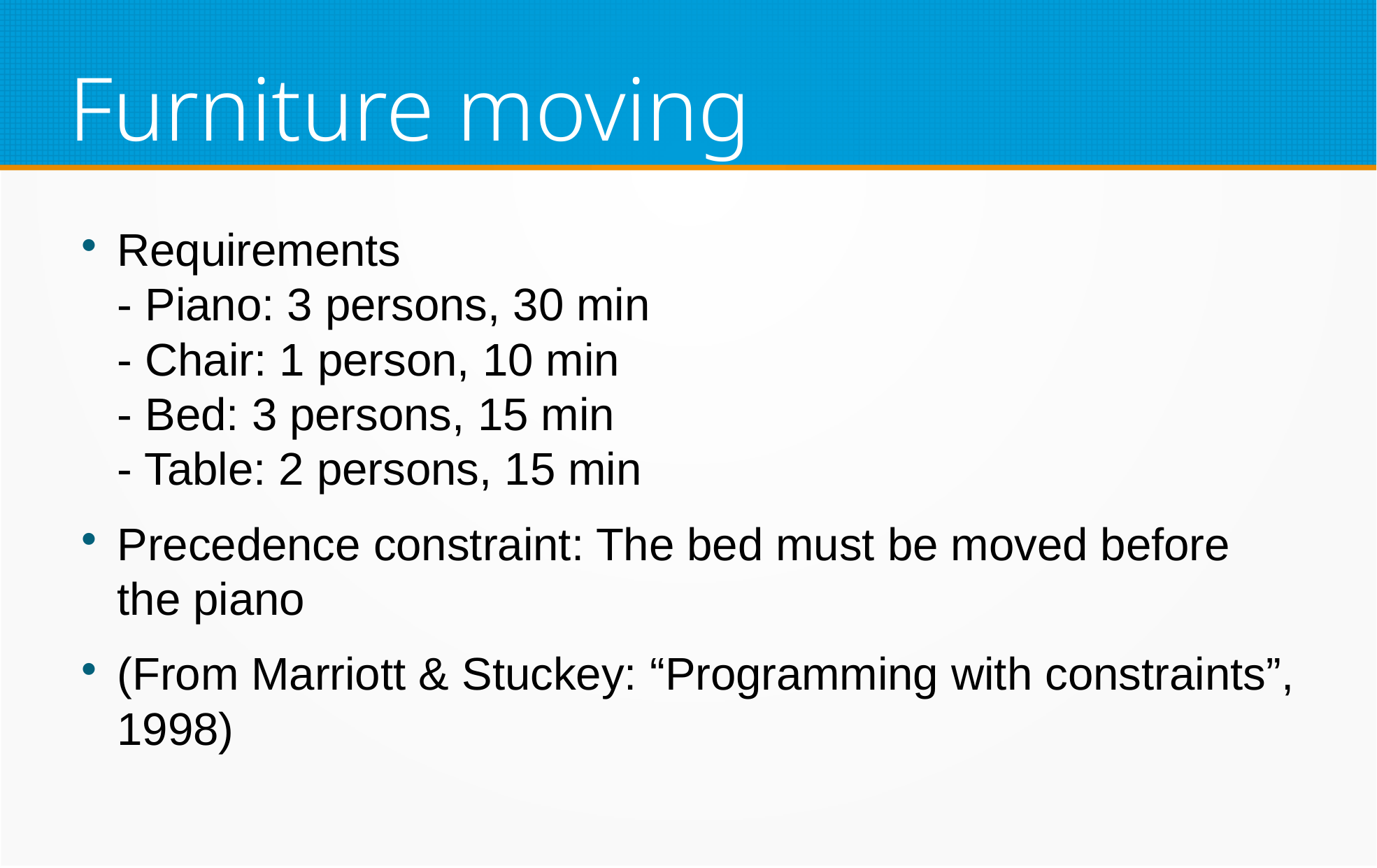

Furniture moving
Requirements
- Piano: 3 persons, 30 min
- Chair: 1 person, 10 min
- Bed: 3 persons, 15 min
- Table: 2 persons, 15 min
Precedence constraint: The bed must be moved before the piano
(From Marriott & Stuckey: “Programming with constraints”, 1998)